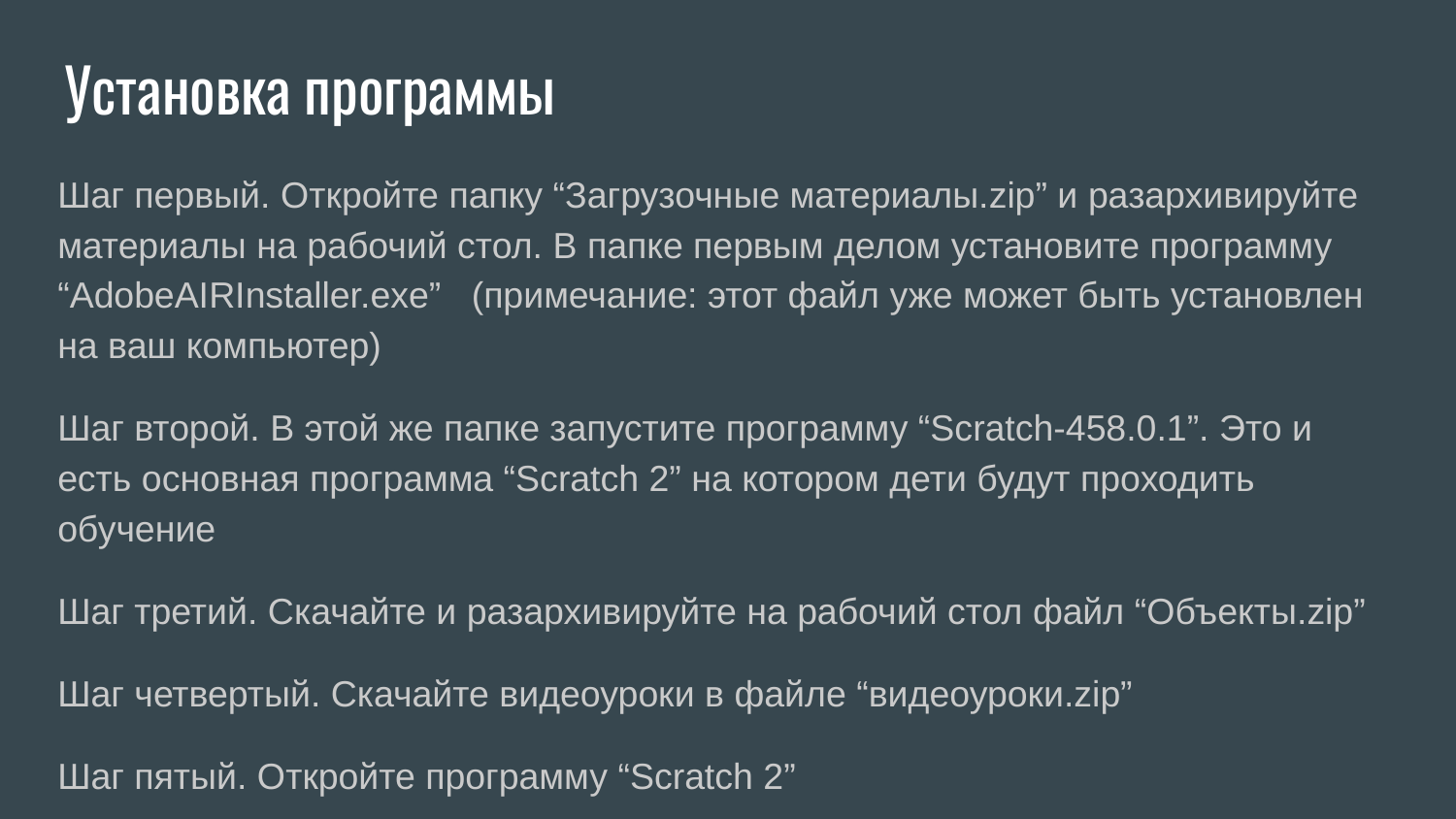

# Установка программы
Шаг первый. Откройте папку “Загрузочные материалы.zip” и разархивируйте материалы на рабочий стол. В папке первым делом установите программу “AdobeAIRInstaller.exe”   (примечание: этот файл уже может быть установлен на ваш компьютер)
Шаг второй. В этой же папке запустите программу “Scratch-458.0.1”. Это и есть основная программа “Scratch 2” на котором дети будут проходить обучение
Шаг третий. Скачайте и разархивируйте на рабочий стол файл “Объекты.zip”
Шаг четвертый. Скачайте видеоуроки в файле “видеоуроки.zip”
Шаг пятый. Откройте программу “Scratch 2”